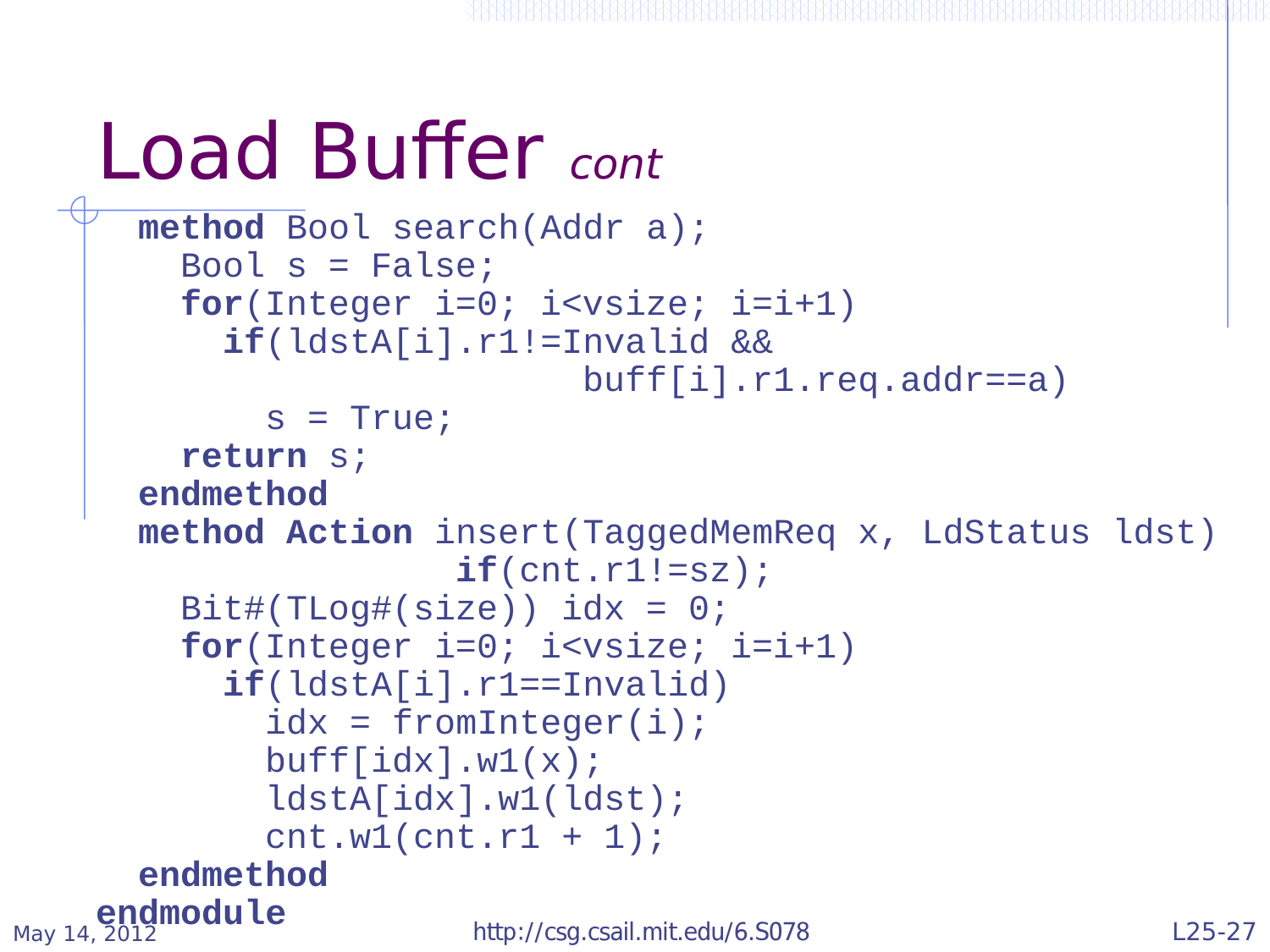

Load Buffer cont
  method Bool search(Addr a);
    Bool s = False;
    for(Integer i=0; i<vsize; i=i+1)
      if(ldstA[i].r1!=Invalid &&
                       buff[i].r1.req.addr==a)
        s = True;
    return s;
  endmethod
  method Action insert(TaggedMemReq x, LdStatus ldst)
                 if(cnt.r1!=sz);
    Bit#(TLog#(size)) idx = 0;
    for(Integer i=0; i<vsize; i=i+1)
      if(ldstA[i].r1==Invalid)
        idx = fromInteger(i);
        buff[idx].w1(x);
        ldstA[idx].w1(ldst);
        cnt.w1(cnt.r1 + 1);
  endmethod
endmodule

May 14, 2012
http://csg.csail.mit.edu/6.S078
L25-27